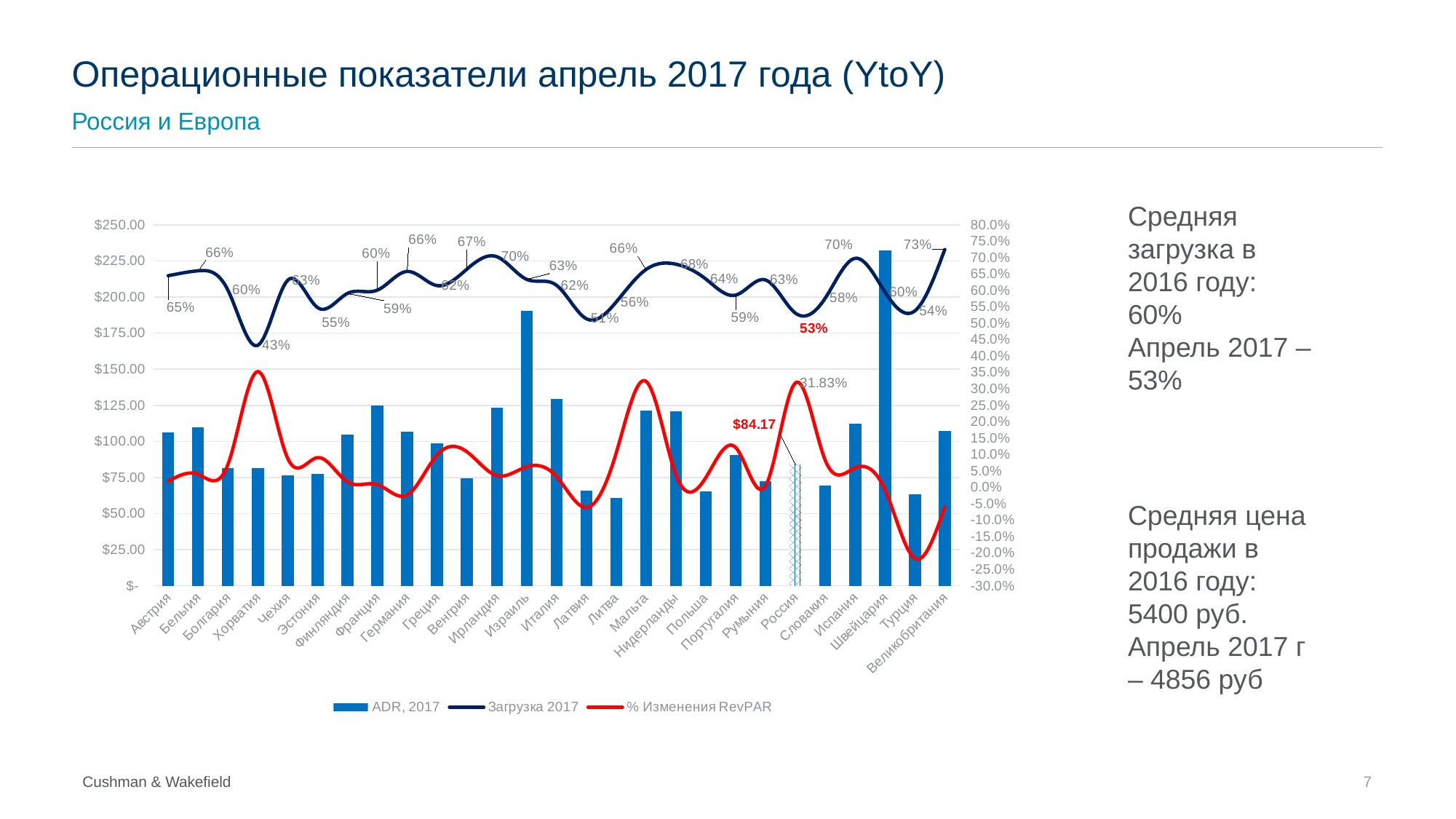

# Операционные показатели апрель 2017 года (YtoY)
Россия и Европа
Средняя загрузка в 2016 году: 60%
Апрель 2017 – 53%

[unsupported chart]

Средняя цена продажи в 2016 году: 5400 руб.
Апрель 2017 г – 4856 руб
7